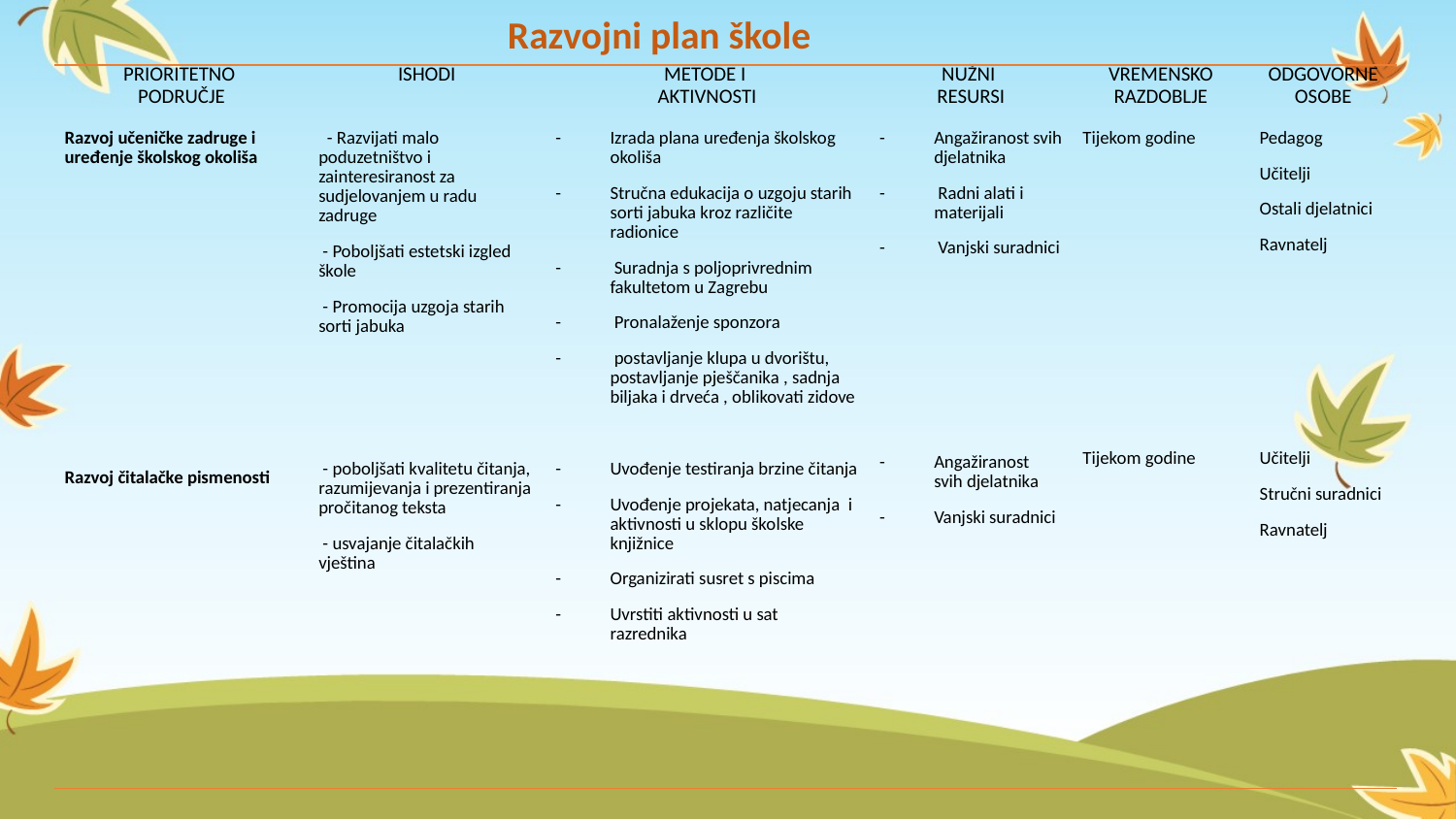

# Razvojni plan škole
| PRIORITETNO PODRUČJE | ISHODI | METODE I AKTIVNOSTI | NUŽNI RESURSI | VREMENSKO RAZDOBLJE | ODGOVORNE OSOBE |
| --- | --- | --- | --- | --- | --- |
| Razvoj učeničke zadruge i uređenje školskog okoliša Razvoj čitalačke pismenosti | - Razvijati malo poduzetništvo i zainteresiranost za sudjelovanjem u radu zadruge - Poboljšati estetski izgled škole - Promocija uzgoja starih sorti jabuka - poboljšati kvalitetu čitanja, razumijevanja i prezentiranja pročitanog teksta - usvajanje čitalačkih vještina | Izrada plana uređenja školskog okoliša Stručna edukacija o uzgoju starih sorti jabuka kroz različite radionice Suradnja s poljoprivrednim fakultetom u Zagrebu Pronalaženje sponzora postavljanje klupa u dvorištu, postavljanje pješčanika , sadnja biljaka i drveća , oblikovati zidove Uvođenje testiranja brzine čitanja Uvođenje projekata, natjecanja i aktivnosti u sklopu školske knjižnice Organizirati susret s piscima Uvrstiti aktivnosti u sat razrednika | Angažiranost svih djelatnika Radni alati i materijali Vanjski suradnici Angažiranost svih djelatnika Vanjski suradnici | Tijekom godine Tijekom godine | Pedagog Učitelji Ostali djelatnici Ravnatelj Učitelji Stručni suradnici Ravnatelj |